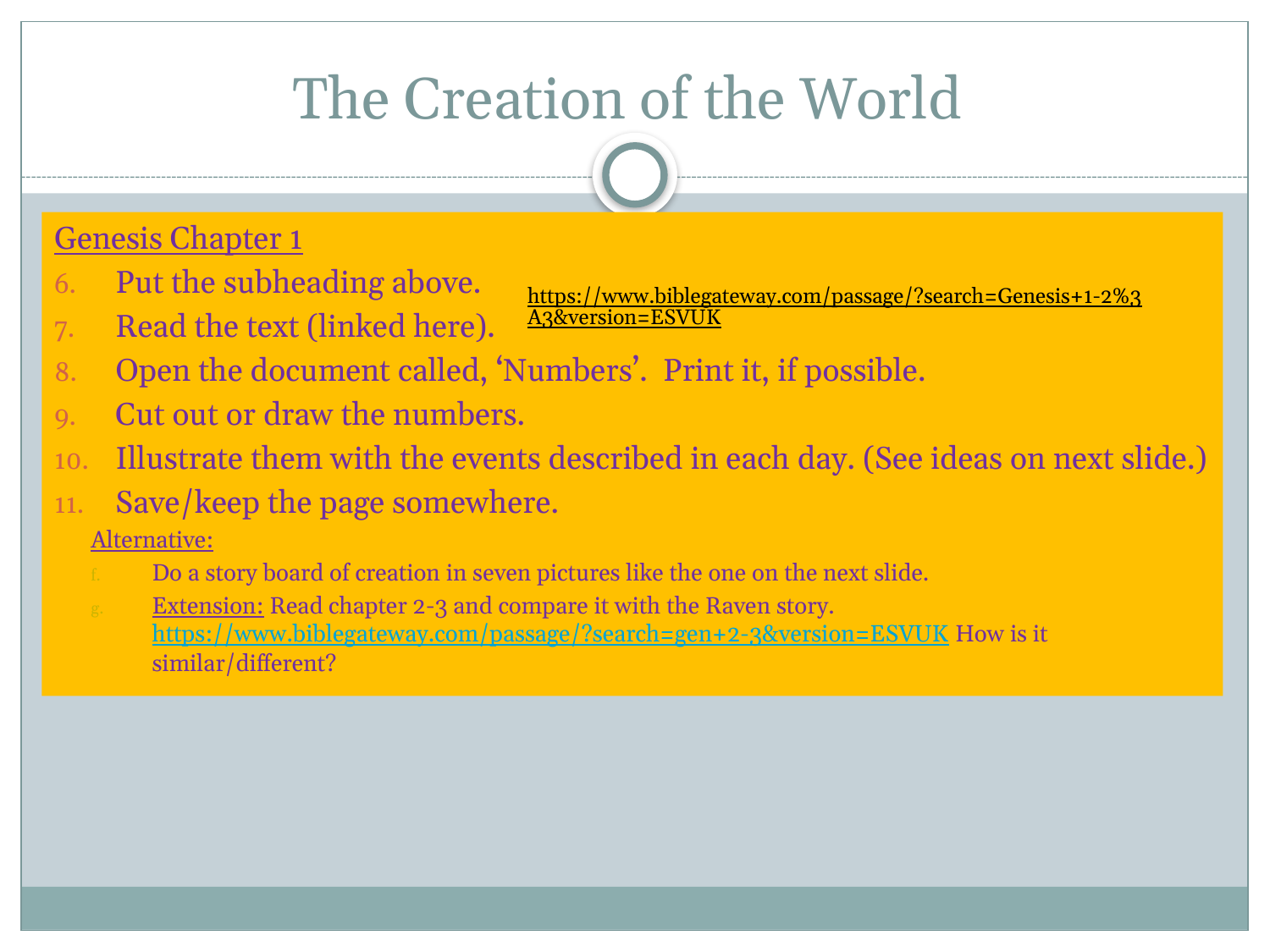

# The Creation of the World
Genesis Chapter 1
Put the subheading above.
Read the text (linked here).
Open the document called, ‘Numbers’.  Print it, if possible.
Cut out or draw the numbers.
Illustrate them with the events described in each day. (See ideas on next slide.)
Save/keep the page somewhere.
Alternative:
Do a story board of creation in seven pictures like the one on the next slide.
Extension: Read chapter 2-3 and compare it with the Raven story. https://www.biblegateway.com/passage/?search=gen+2-3&version=ESVUK How is it similar/different?
https://www.biblegateway.com/passage/?search=Genesis+1-2%3A3&version=ESVUK